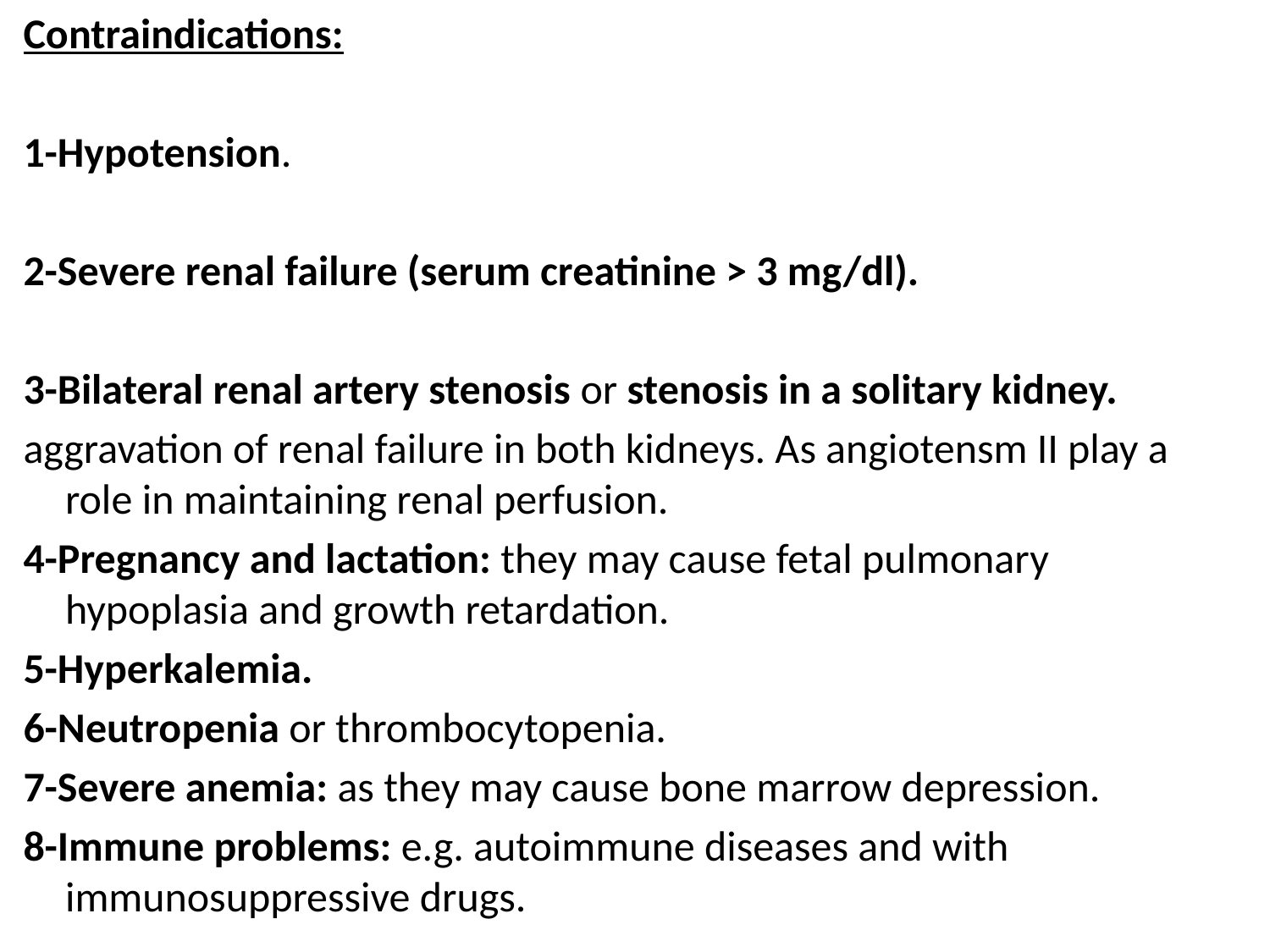

Contraindications:

1-Hypotension.

2-Severe renal failure (serum creatinine > 3 mg/dl).

3-Bilateral renal artery stenosis or stenosis in a solitary kidney.
aggravation of renal failure in both kidneys. As angiotensm II play a role in maintaining renal perfusion.
4-Pregnancy and lactation: they may cause fetal pulmonary hypoplasia and growth retardation.
5-Hyperkalemia.
6-Neutropenia or thrombocytopenia.
7-Severe anemia: as they may cause bone marrow depression.
8-Immune problems: e.g. autoimmune diseases and with immunosuppressive drugs.